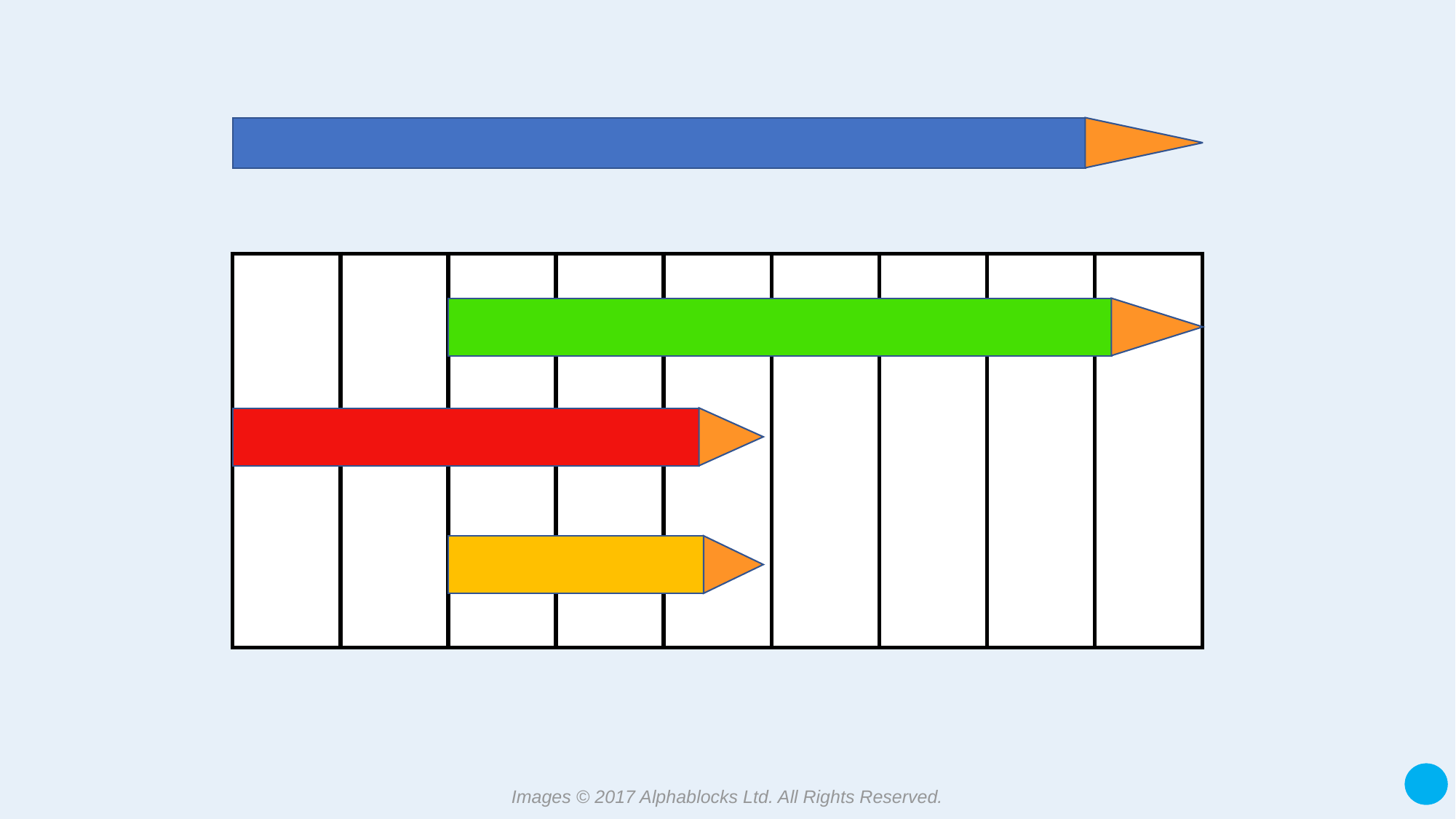

|  |  |  |  |  |  |  |  |  |
| --- | --- | --- | --- | --- | --- | --- | --- | --- |

Images © 2017 Alphablocks Ltd. All Rights Reserved.